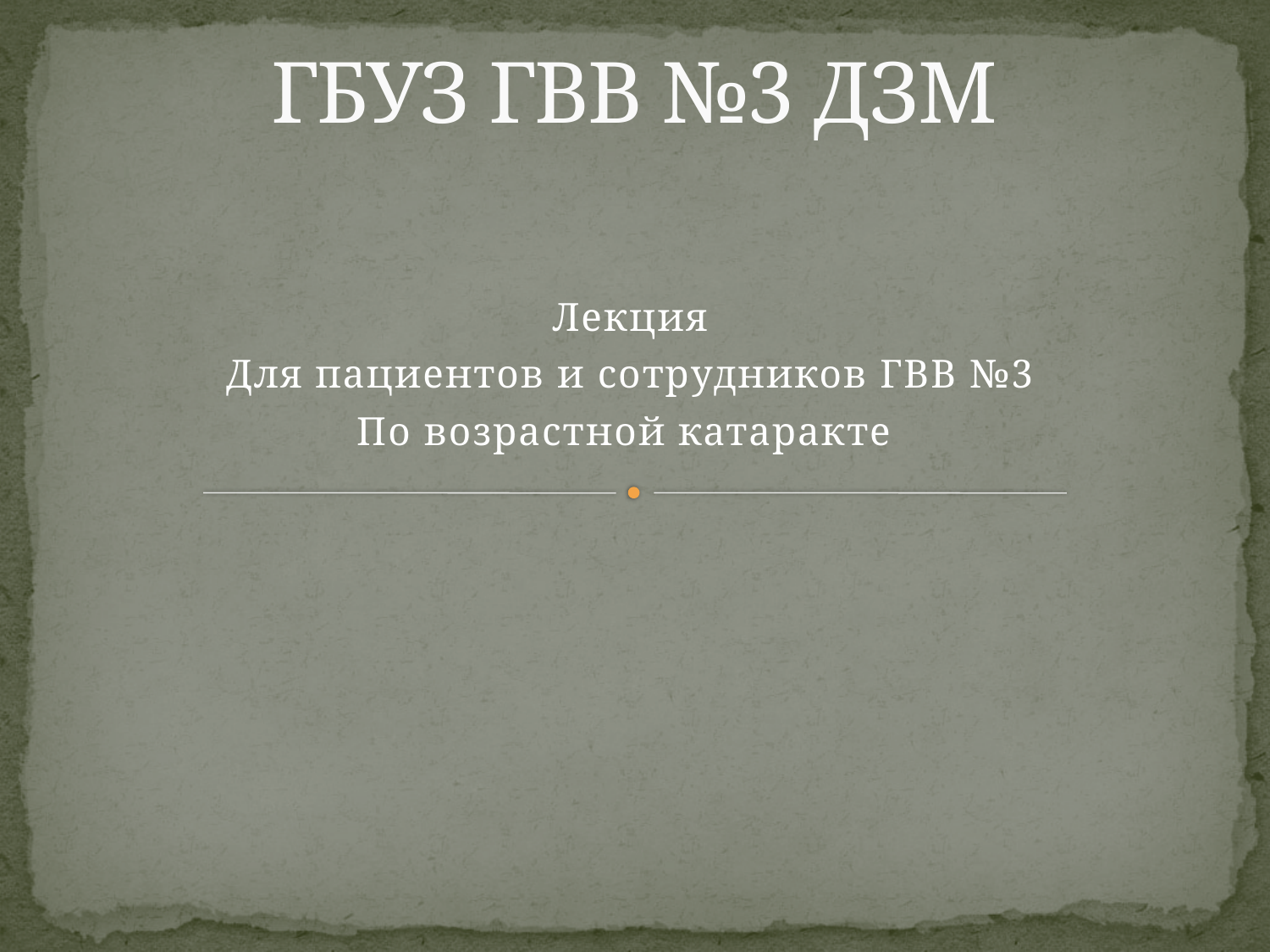

# ГБУЗ ГВВ №3 ДЗМ
Лекция
Для пациентов и сотрудников ГВВ №3
По возрастной катаракте